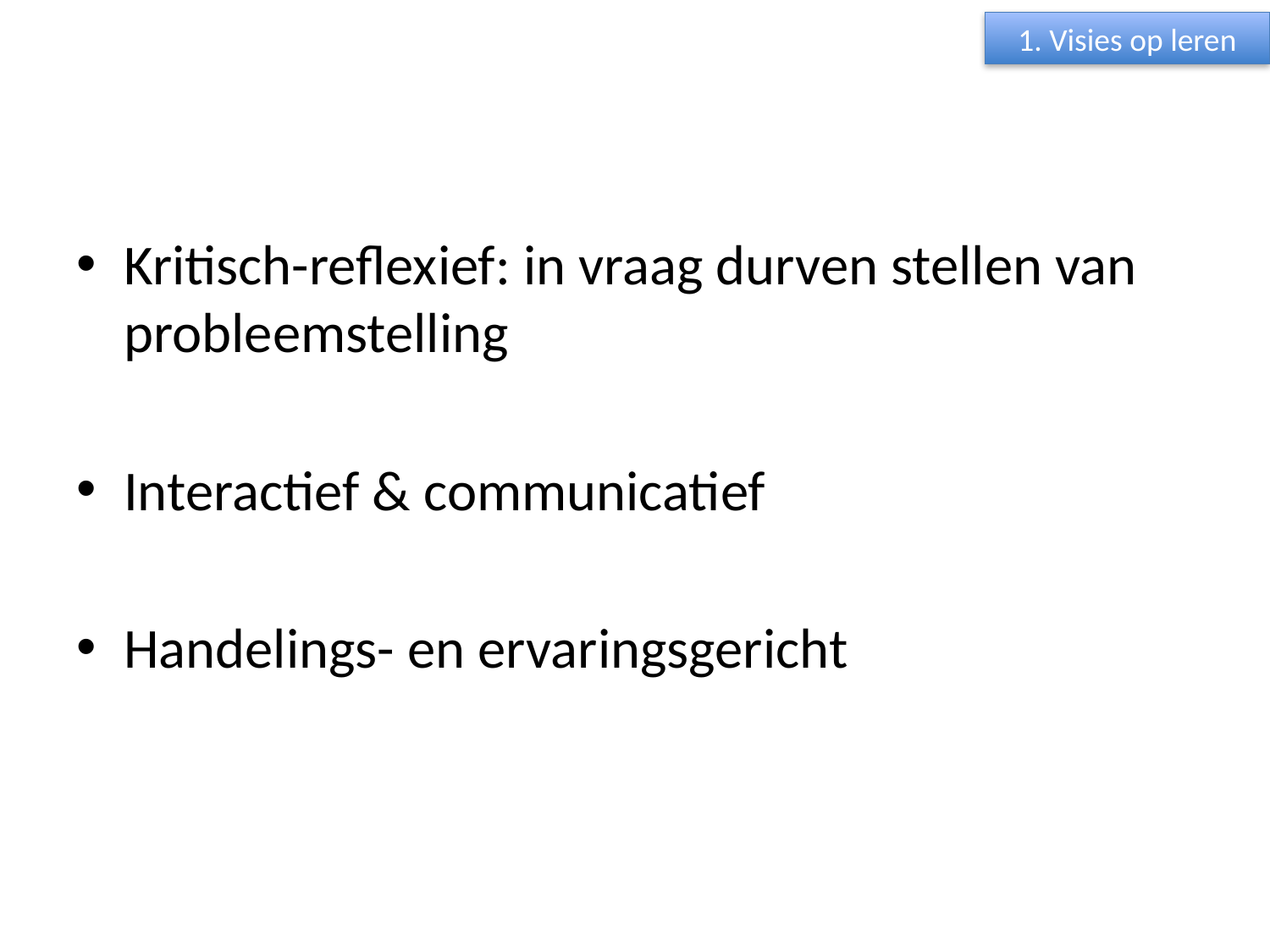

1. Visies op leren
Kritisch-reflexief: in vraag durven stellen van probleemstelling

Interactief & communicatief

Handelings- en ervaringsgericht